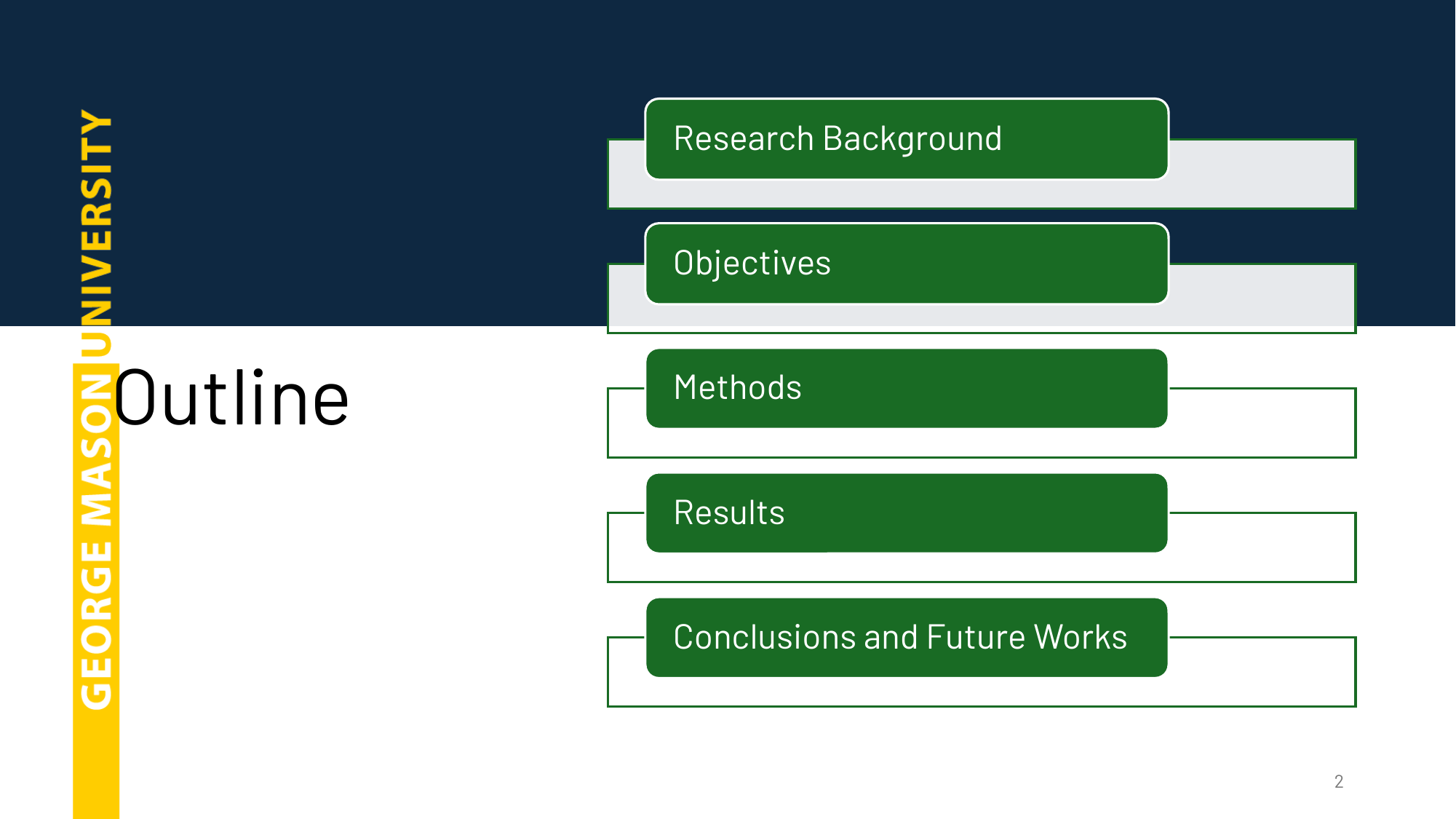

# Outline
Research Background
Objectives
Methods
Results
Conclusions and Future Works
2